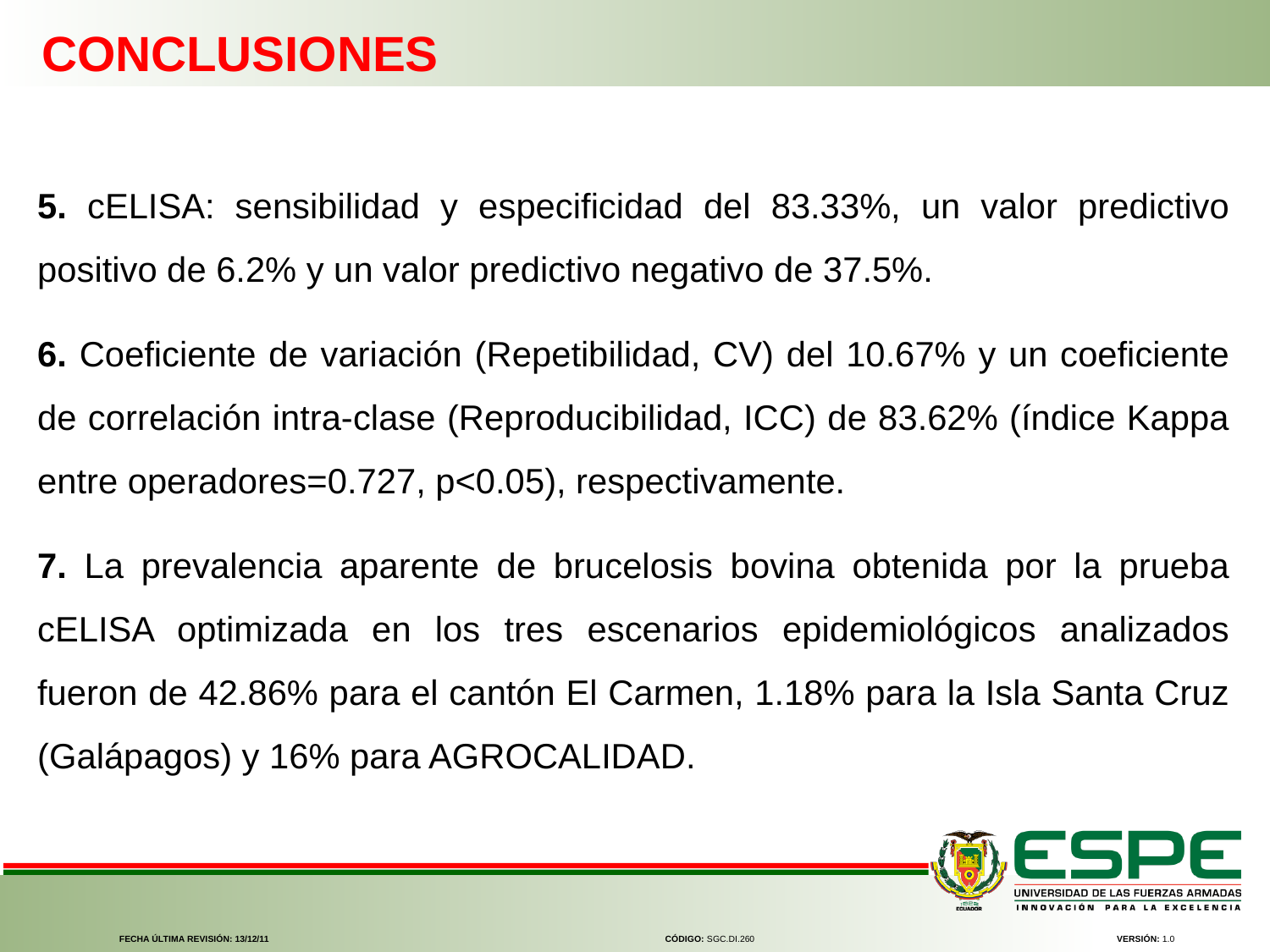

CONCLUSIONES
5. cELISA: sensibilidad y especificidad del 83.33%, un valor predictivo positivo de 6.2% y un valor predictivo negativo de 37.5%.
6. Coeficiente de variación (Repetibilidad, CV) del 10.67% y un coeficiente de correlación intra-clase (Reproducibilidad, ICC) de 83.62% (índice Kappa entre operadores=0.727, p<0.05), respectivamente.
7. La prevalencia aparente de brucelosis bovina obtenida por la prueba cELISA optimizada en los tres escenarios epidemiológicos analizados fueron de 42.86% para el cantón El Carmen, 1.18% para la Isla Santa Cruz (Galápagos) y 16% para AGROCALIDAD.
FECHA ÚLTIMA REVISIÓN: 13/12/11
CÓDIGO: SGC.DI.260
VERSIÓN: 1.0